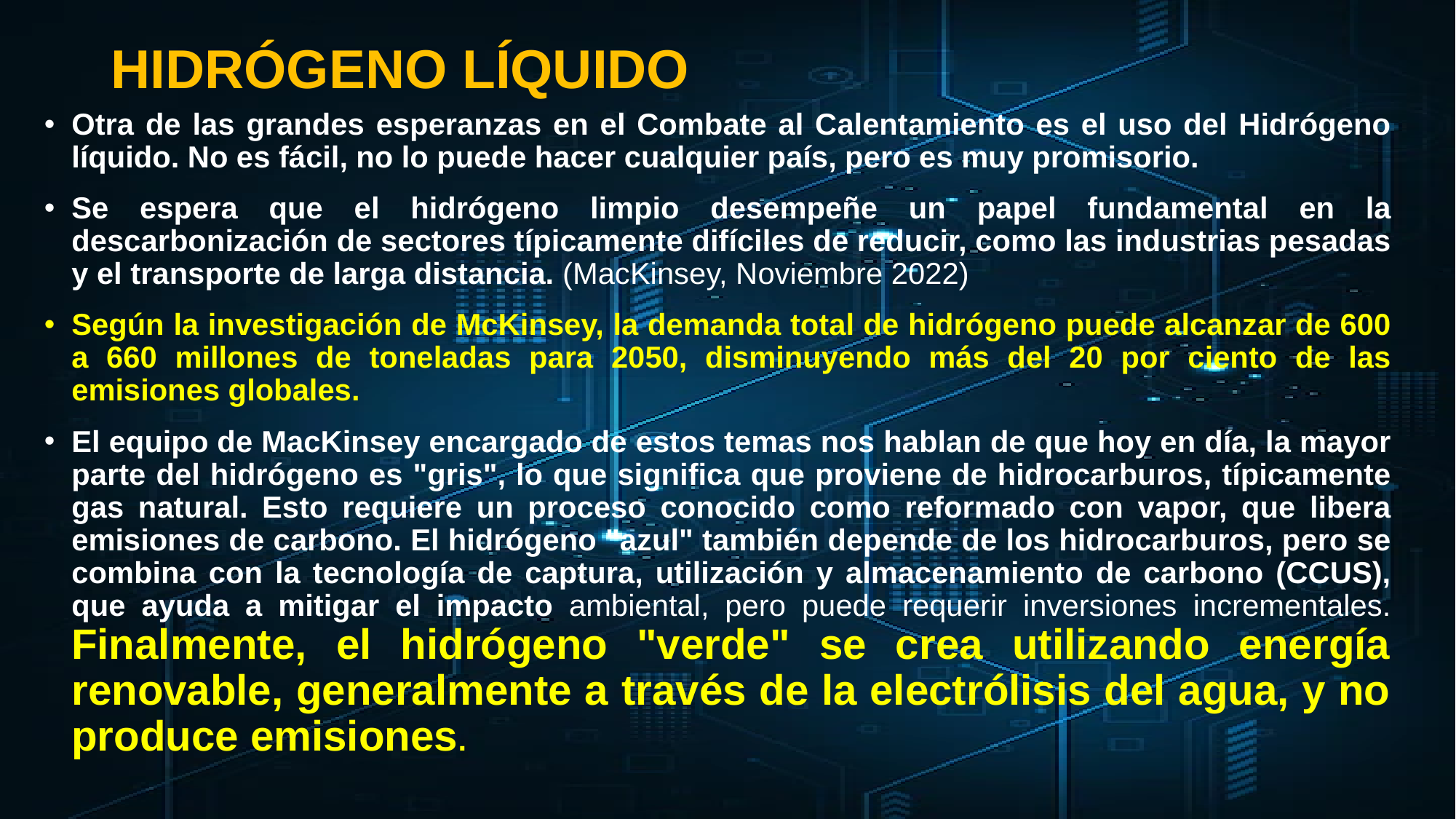

# HIDRÓGENO LÍQUIDO
Otra de las grandes esperanzas en el Combate al Calentamiento es el uso del Hidrógeno líquido. No es fácil, no lo puede hacer cualquier país, pero es muy promisorio.
Se espera que el hidrógeno limpio desempeñe un papel fundamental en la descarbonización de sectores típicamente difíciles de reducir, como las industrias pesadas y el transporte de larga distancia. (MacKinsey, Noviembre 2022)
Según la investigación de McKinsey, la demanda total de hidrógeno puede alcanzar de 600 a 660 millones de toneladas para 2050, disminuyendo más del 20 por ciento de las emisiones globales.
El equipo de MacKinsey encargado de estos temas nos hablan de que hoy en día, la mayor parte del hidrógeno es "gris", lo que significa que proviene de hidrocarburos, típicamente gas natural. Esto requiere un proceso conocido como reformado con vapor, que libera emisiones de carbono. El hidrógeno "azul" también depende de los hidrocarburos, pero se combina con la tecnología de captura, utilización y almacenamiento de carbono (CCUS), que ayuda a mitigar el impacto ambiental, pero puede requerir inversiones incrementales. Finalmente, el hidrógeno "verde" se crea utilizando energía renovable, generalmente a través de la electrólisis del agua, y no produce emisiones.